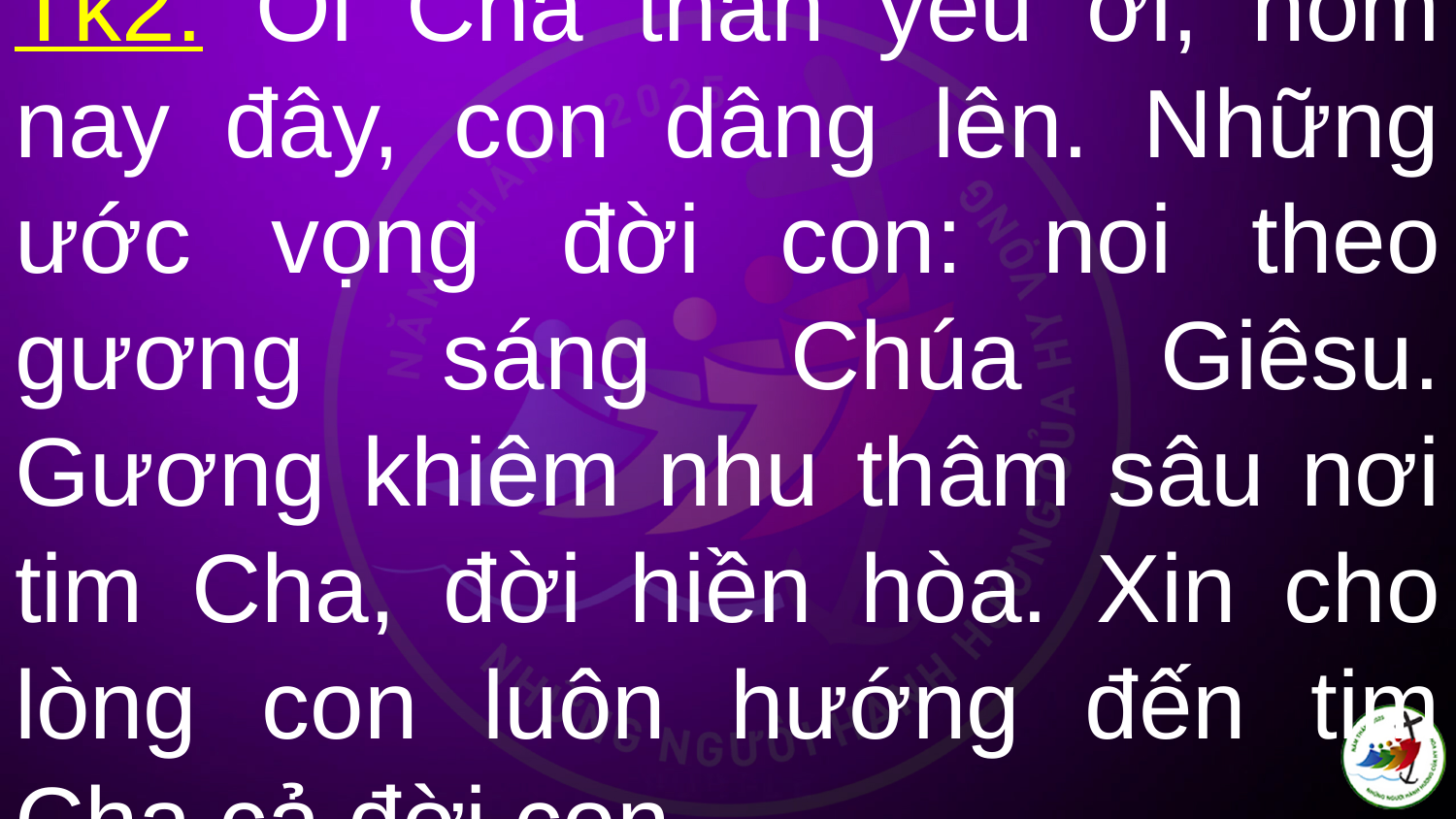

# Tk2: Ôi Cha thân yêu ơi, hôm nay đây, con dâng lên. Những ước vọng đời con: noi theo gương sáng Chúa Giêsu. Gương khiêm nhu thâm sâu nơi tim Cha, đời hiền hòa. Xin cho lòng con luôn hướng đến tim Cha cả đời con.